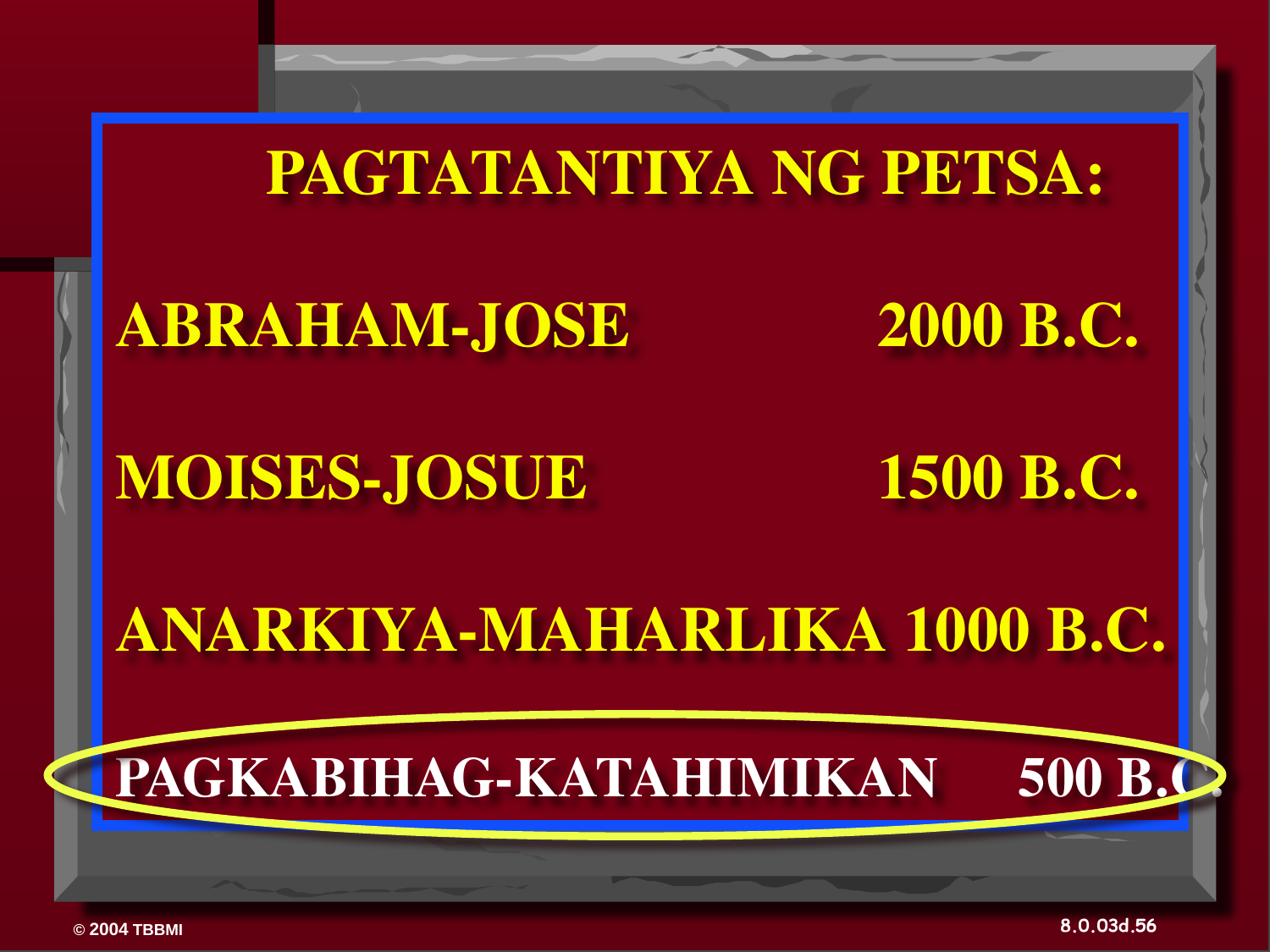

PAGTATANTIYA NG PETSA:

ABRAHAM-JOSE	  	2000 B.C.

MOISES-JOSUE	  		1500 B.C.

ANARKIYA-MAHARLIKA 1000 B.C.

PAGKABIHAG-KATAHIMIKAN   	 500 B.C.

56